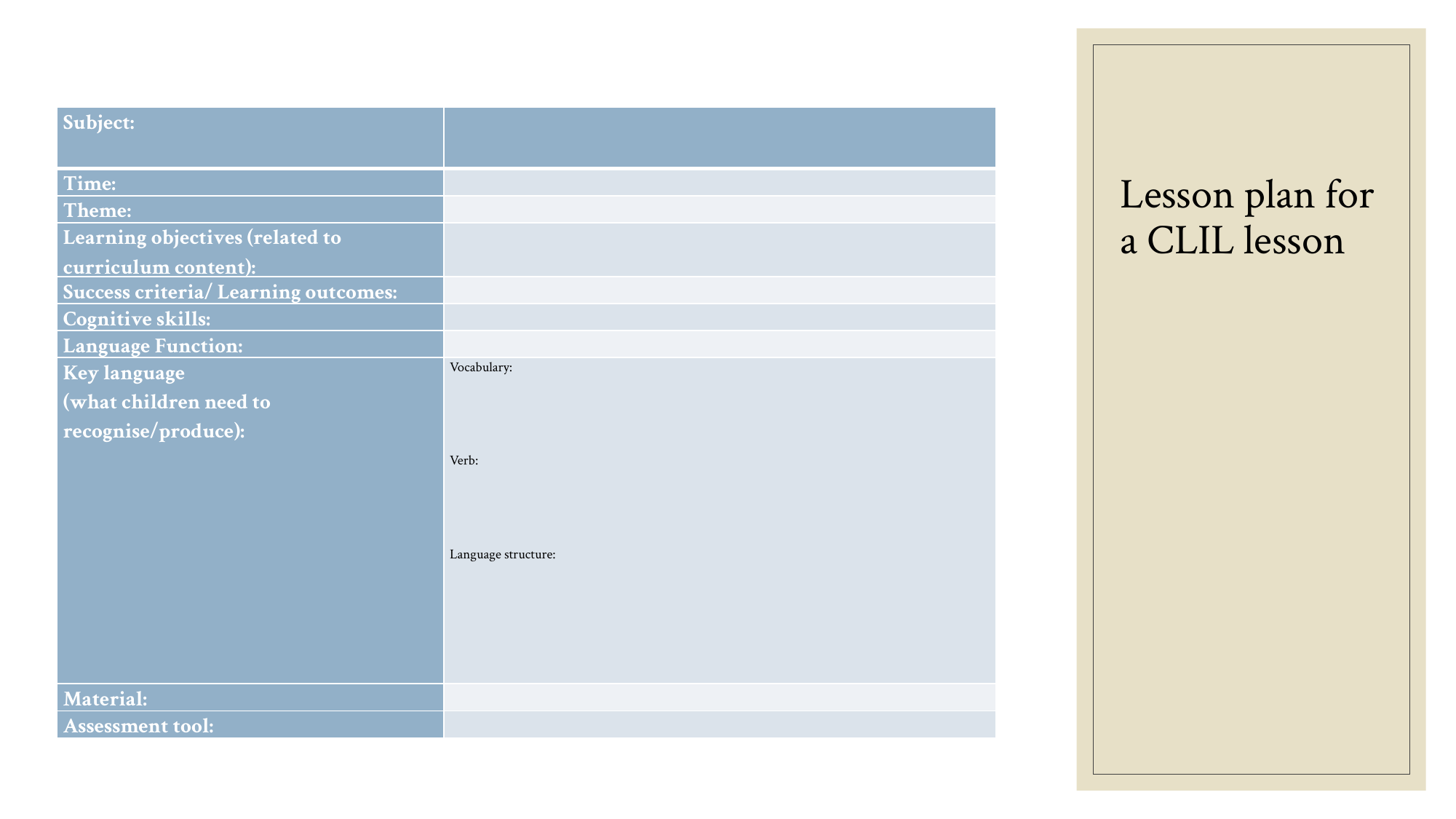

# Lesson plan for a CLIL lesson
| Subject: |  |
| --- | --- |
| Time: |  |
| Theme: |  |
| Learning objectives (related to curriculum content): |  |
| Success criteria/ Learning outcomes: |  |
| Cognitive skills: |  |
| Language Function: |  |
| Key language (what children need to recognise/produce): | Vocabulary:         Verb:         Language structure: |
| Material: |  |
| Assessment tool: |  |